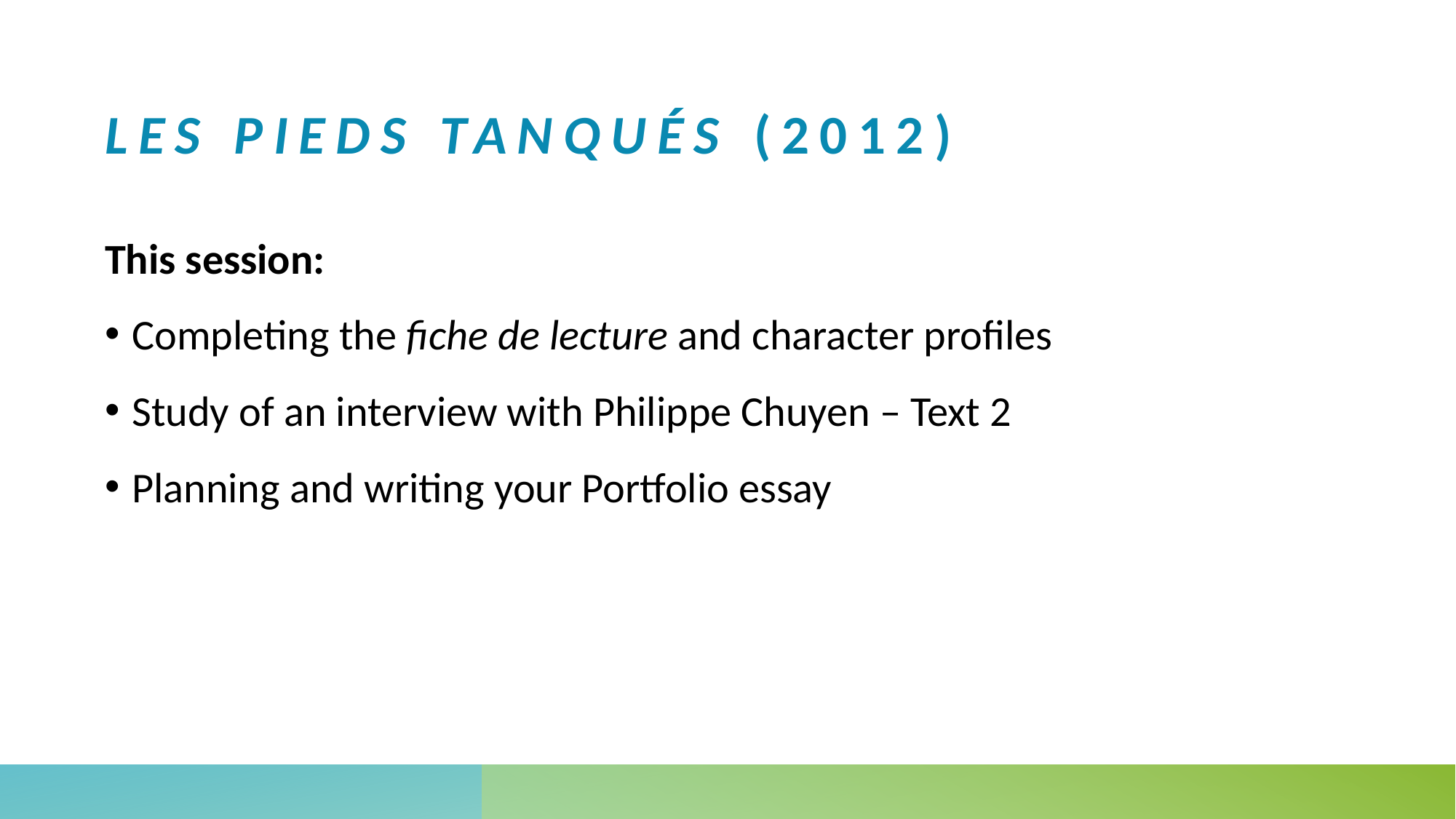

# Les pieds tanqués (2012)
This session:
Completing the fiche de lecture and character profiles
Study of an interview with Philippe Chuyen – Text 2
Planning and writing your Portfolio essay